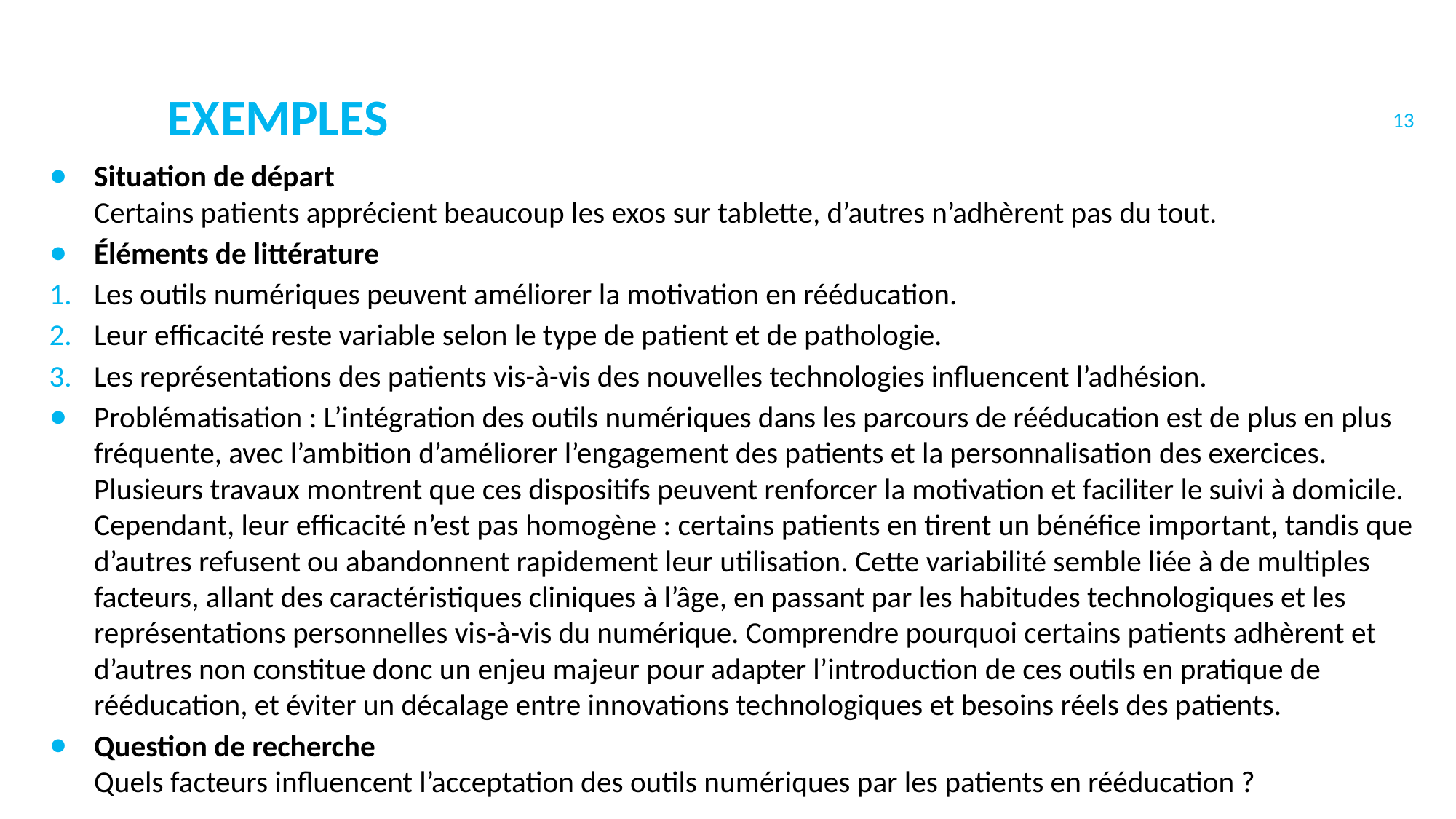

13
exemples
Situation de départ
Certains patients apprécient beaucoup les exos sur tablette, d’autres n’adhèrent pas du tout.
Éléments de littérature
Les outils numériques peuvent améliorer la motivation en rééducation.
Leur efficacité reste variable selon le type de patient et de pathologie.
Les représentations des patients vis-à-vis des nouvelles technologies influencent l’adhésion.
Problématisation : L’intégration des outils numériques dans les parcours de rééducation est de plus en plus fréquente, avec l’ambition d’améliorer l’engagement des patients et la personnalisation des exercices. Plusieurs travaux montrent que ces dispositifs peuvent renforcer la motivation et faciliter le suivi à domicile. Cependant, leur efficacité n’est pas homogène : certains patients en tirent un bénéfice important, tandis que d’autres refusent ou abandonnent rapidement leur utilisation. Cette variabilité semble liée à de multiples facteurs, allant des caractéristiques cliniques à l’âge, en passant par les habitudes technologiques et les représentations personnelles vis-à-vis du numérique. Comprendre pourquoi certains patients adhèrent et d’autres non constitue donc un enjeu majeur pour adapter l’introduction de ces outils en pratique de rééducation, et éviter un décalage entre innovations technologiques et besoins réels des patients.
Question de recherche
Quels facteurs influencent l’acceptation des outils numériques par les patients en rééducation ?